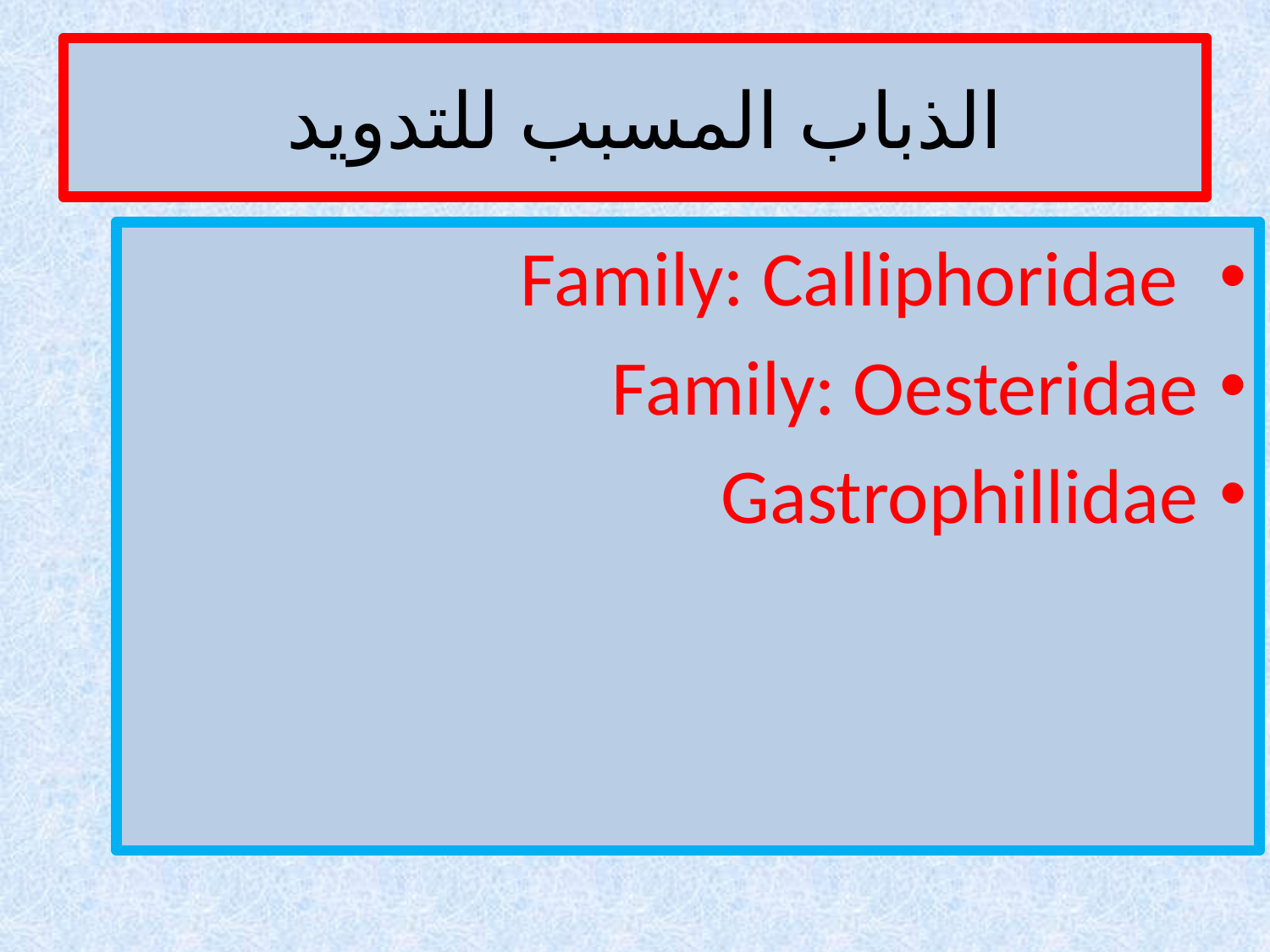

# الذباب المسبب للتدويد
 Family: Calliphoridae
Family: Oesteridae
Gastrophillidae